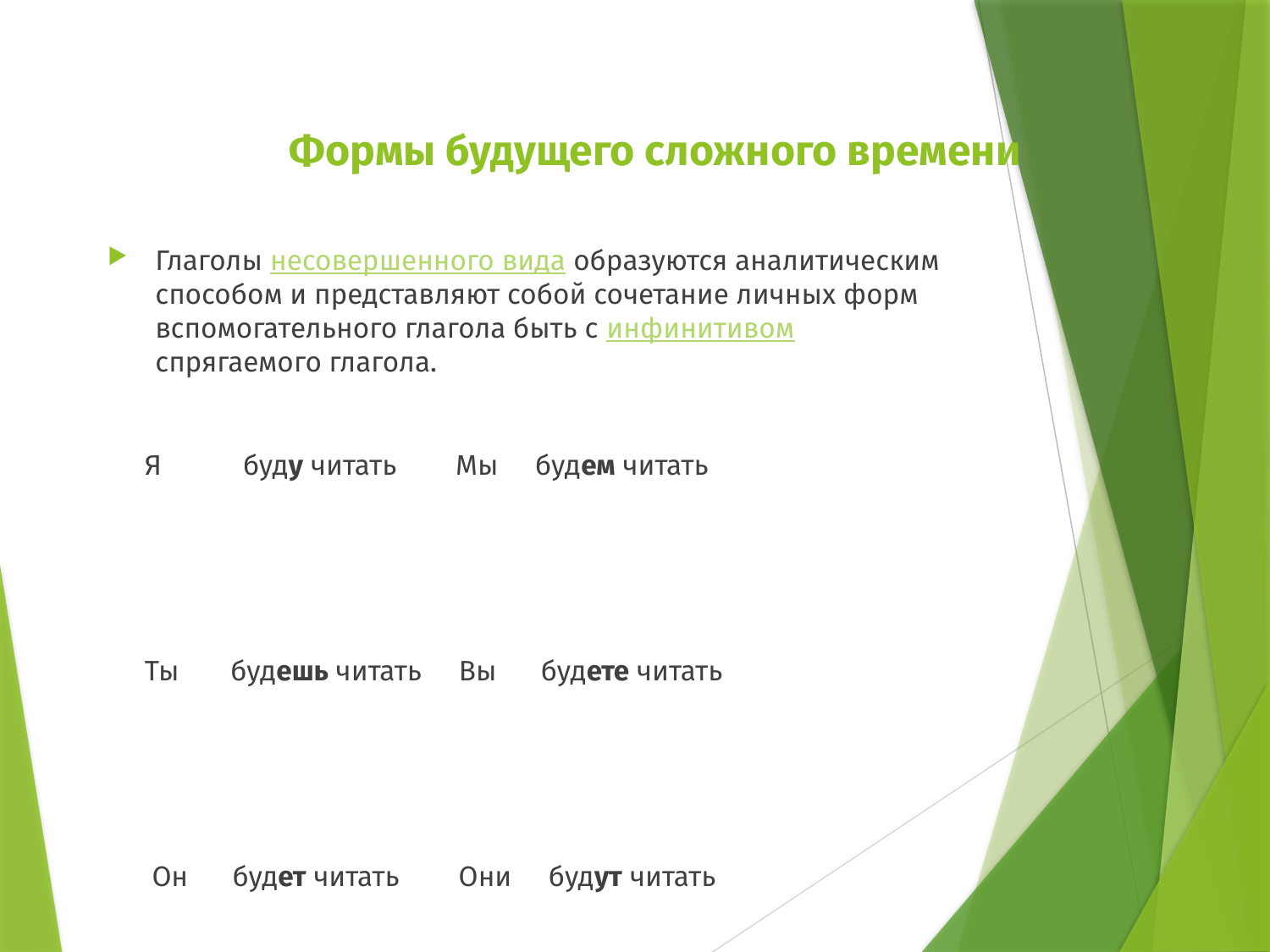

# Формы будущего сложного времени
Глаголы несовершенного вида образуются аналитическим способом и представляют собой сочетание личных форм вспомогательного глагола быть с инфинитивом спрягаемого глагола.

     Я           буду читать        Мы     будем читать

     Ты       будешь читать     Вы      будете читать

      Он      будет читать        Они     будут читать